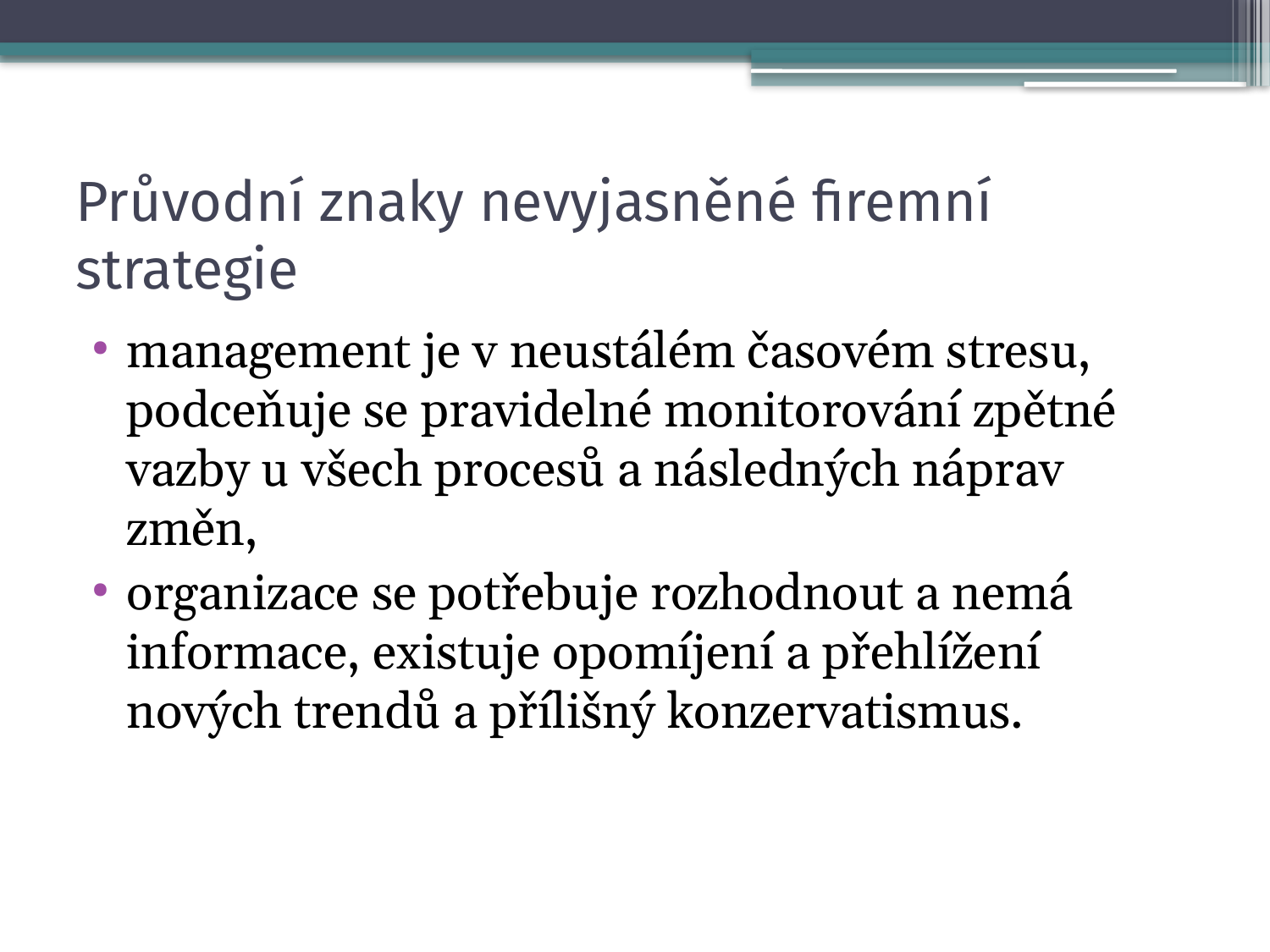

# Průvodní znaky nevyjasněné firemní strategie
management je v neustálém časovém stresu, podceňuje se pravidelné monitorování zpětné vazby u všech procesů a následných náprav změn,
organizace se potřebuje rozhodnout a nemá informace, existuje opomíjení a přehlížení nových trendů a přílišný konzervatismus.